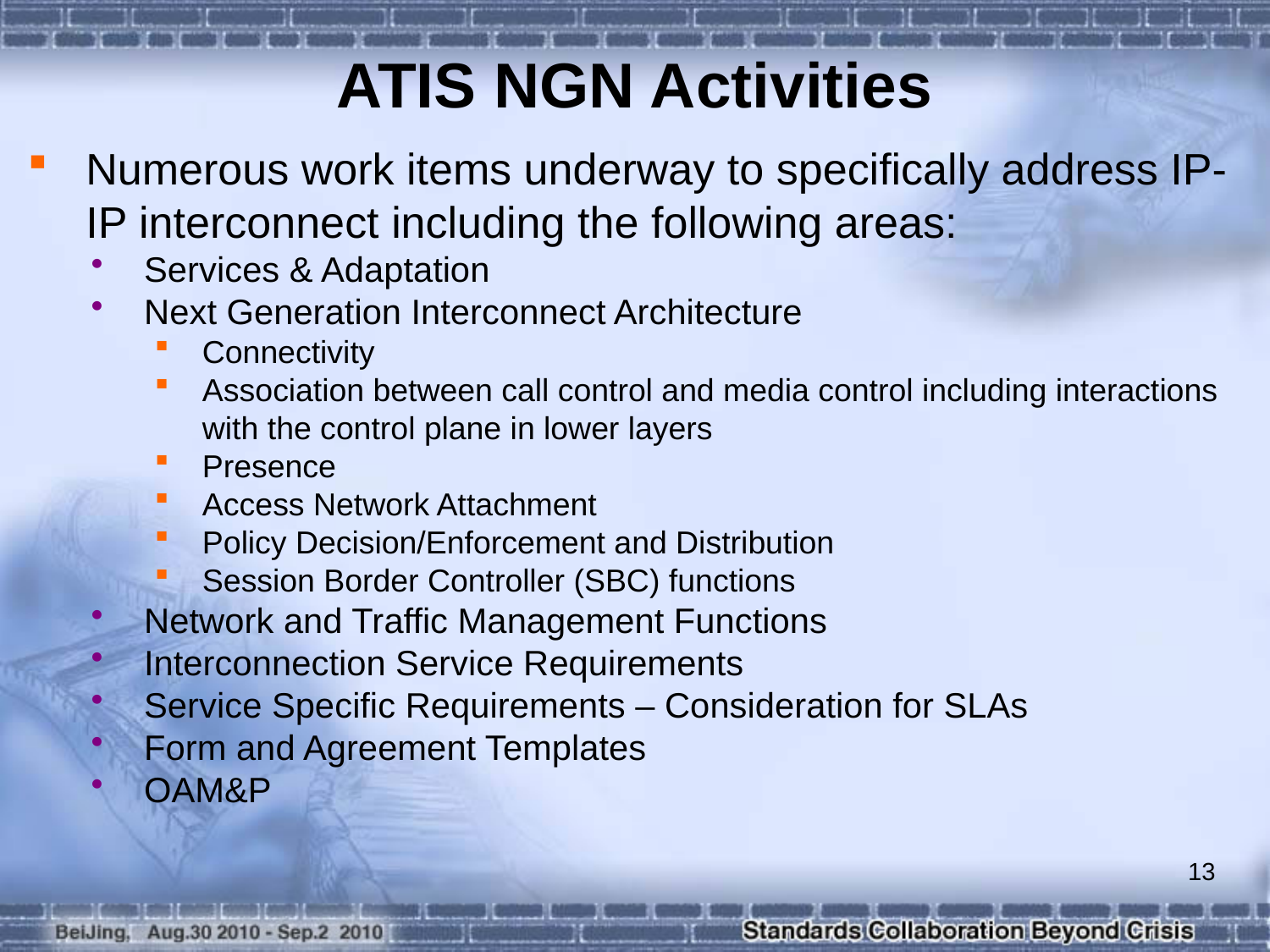

ATIS NGN Activities
Numerous work items underway to specifically address IP-IP interconnect including the following areas:
Services & Adaptation
Next Generation Interconnect Architecture
Connectivity
Association between call control and media control including interactions with the control plane in lower layers
Presence
Access Network Attachment
Policy Decision/Enforcement and Distribution
Session Border Controller (SBC) functions
Network and Traffic Management Functions
Interconnection Service Requirements
Service Specific Requirements – Consideration for SLAs
Form and Agreement Templates
OAM&P
13